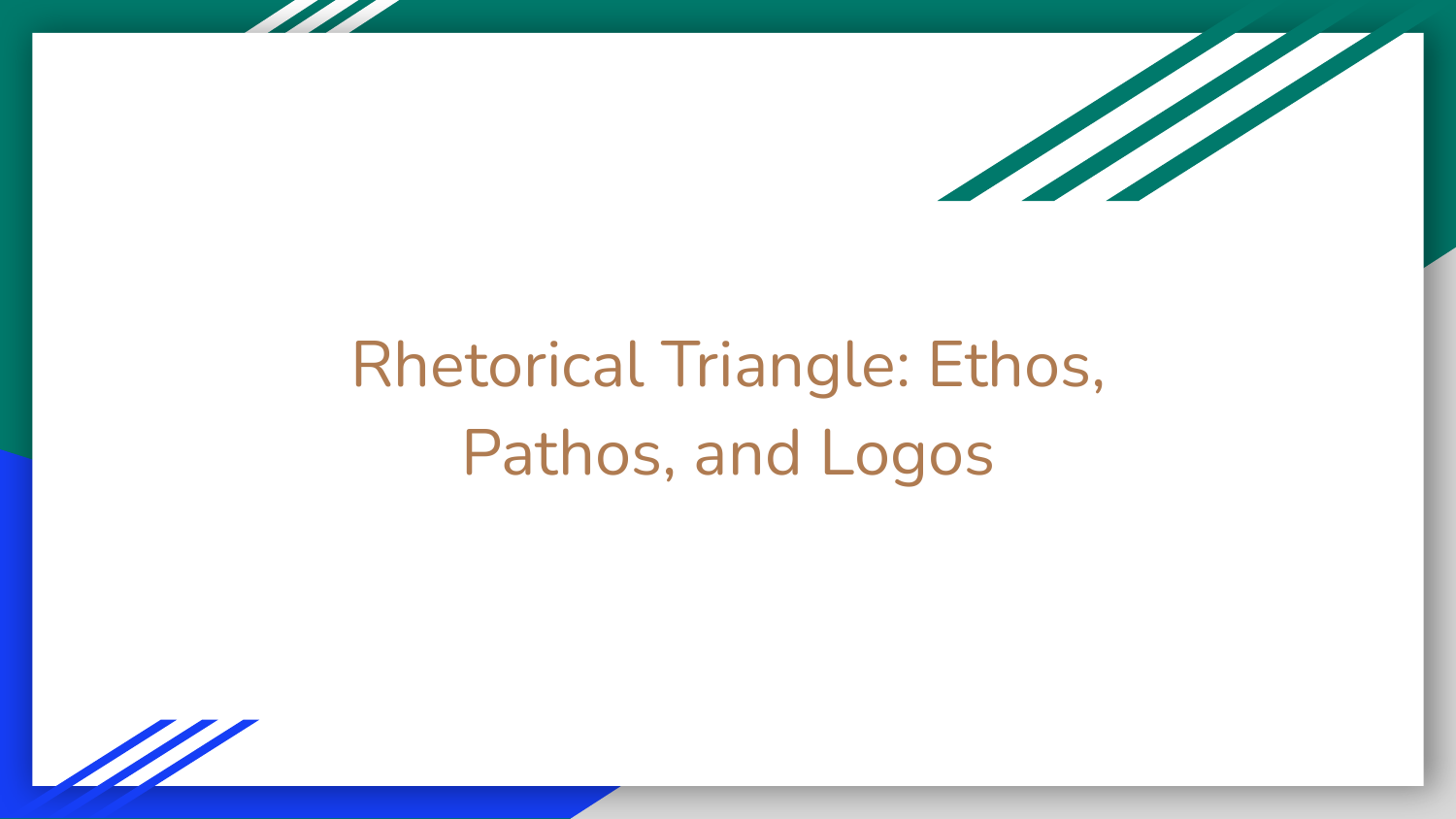

# Rhetorical Triangle: Ethos, Pathos, and Logos